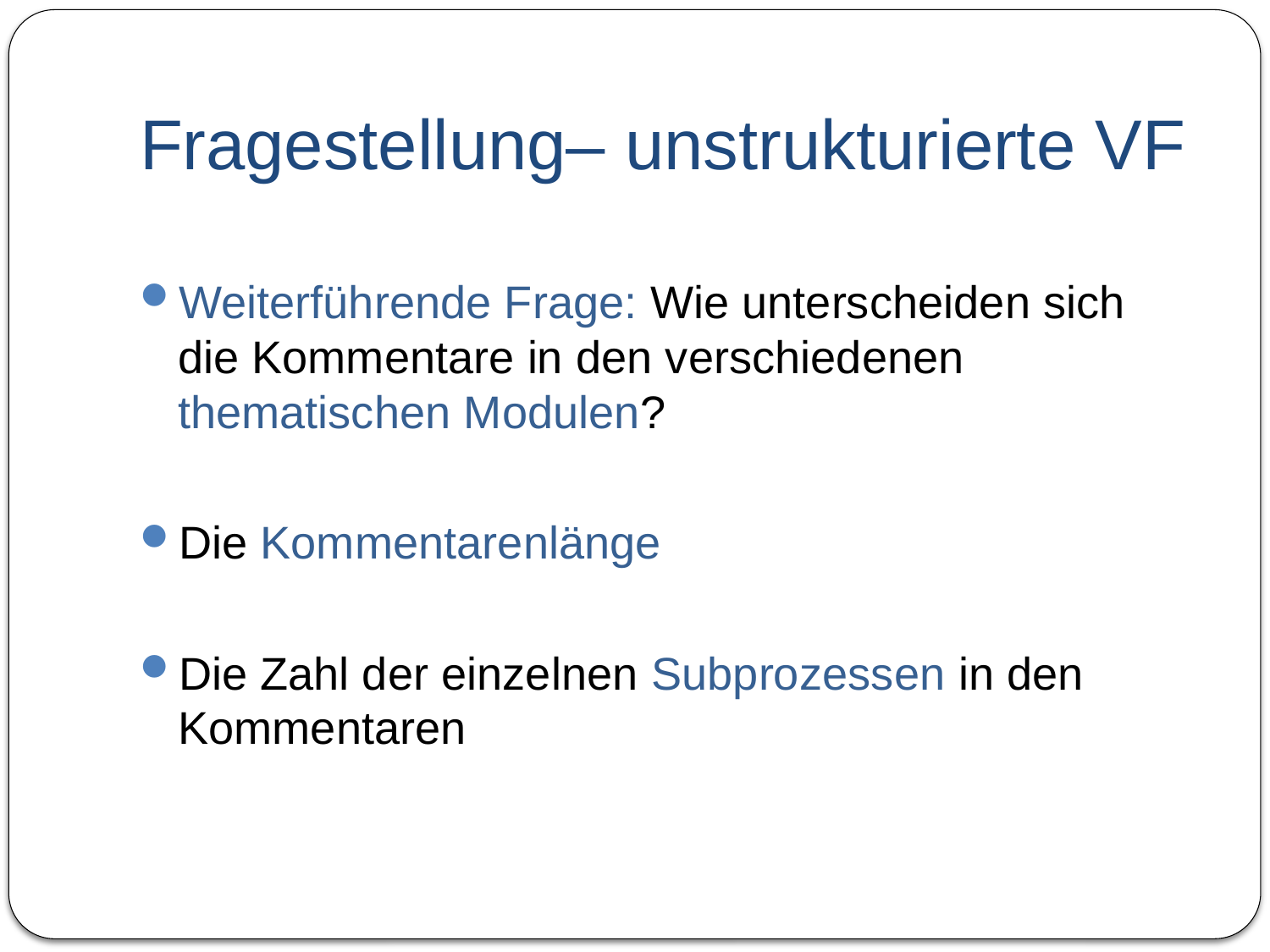

# Fragestellung– unstrukturierte VF
Weiterführende Frage: Wie unterscheiden sich die Kommentare in den verschiedenen thematischen Modulen?

Die Kommentarenlänge

Die Zahl der einzelnen Subprozessen in den Kommentaren